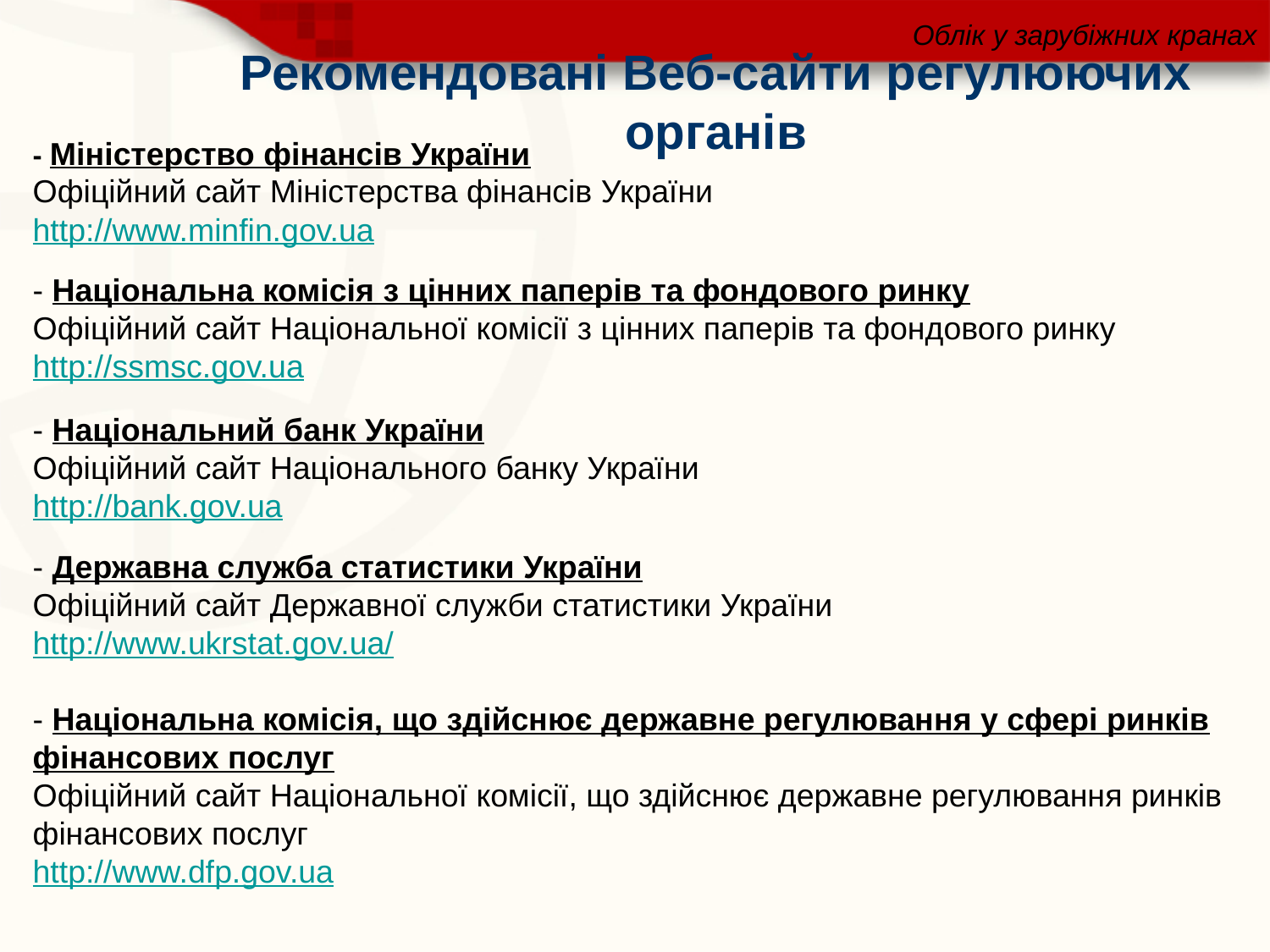

Облік у зарубіжних кранах
# Рекомендовані Веб-сайти регулюючих органів
- Міністерство фінансів України
Офіційний сайт Міністерства фінансів України
http://www.minfin.gov.ua
- Національна комісія з цінних паперів та фондового ринку
Офіційний сайт Національної комісії з цінних паперів та фондового ринку
http://ssmsc.gov.ua
- Національний банк України
Офіційний сайт Національного банку України
http://bank.gov.ua
- Державна служба статистики України
Офіційний сайт Державної служби статистики України
http://www.ukrstat.gov.ua/
- Національна комісія, що здійснює державне регулювання у сфері ринків фінансових послуг
Офіційний сайт Національної комісії, що здійснює державне регулювання ринків фінансових послуг
http://www.dfp.gov.ua